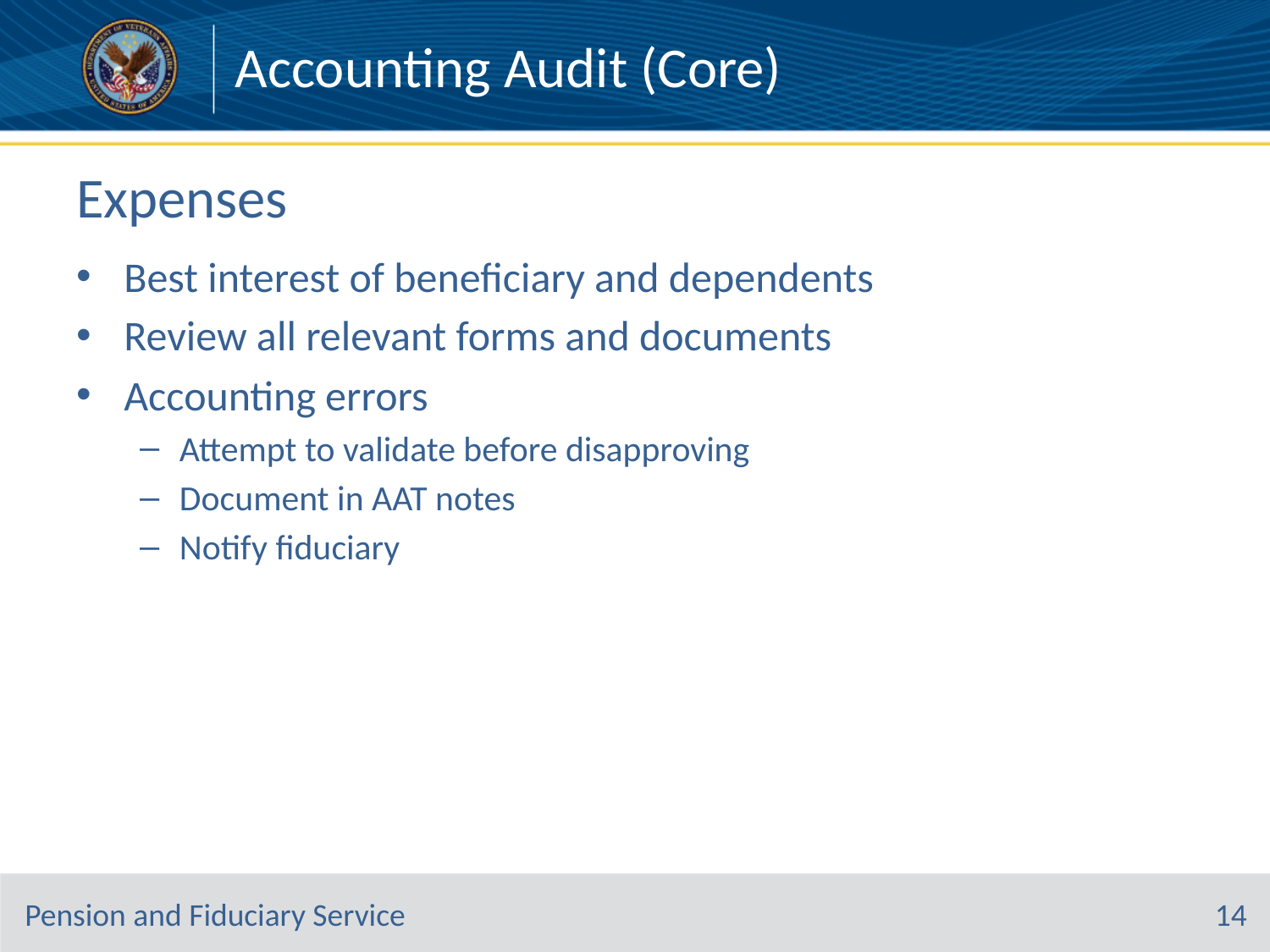

Accounting Audit (Core)
# Expenses
Best interest of beneficiary and dependents
Review all relevant forms and documents
Accounting errors
Attempt to validate before disapproving
Document in AAT notes
Notify fiduciary
14